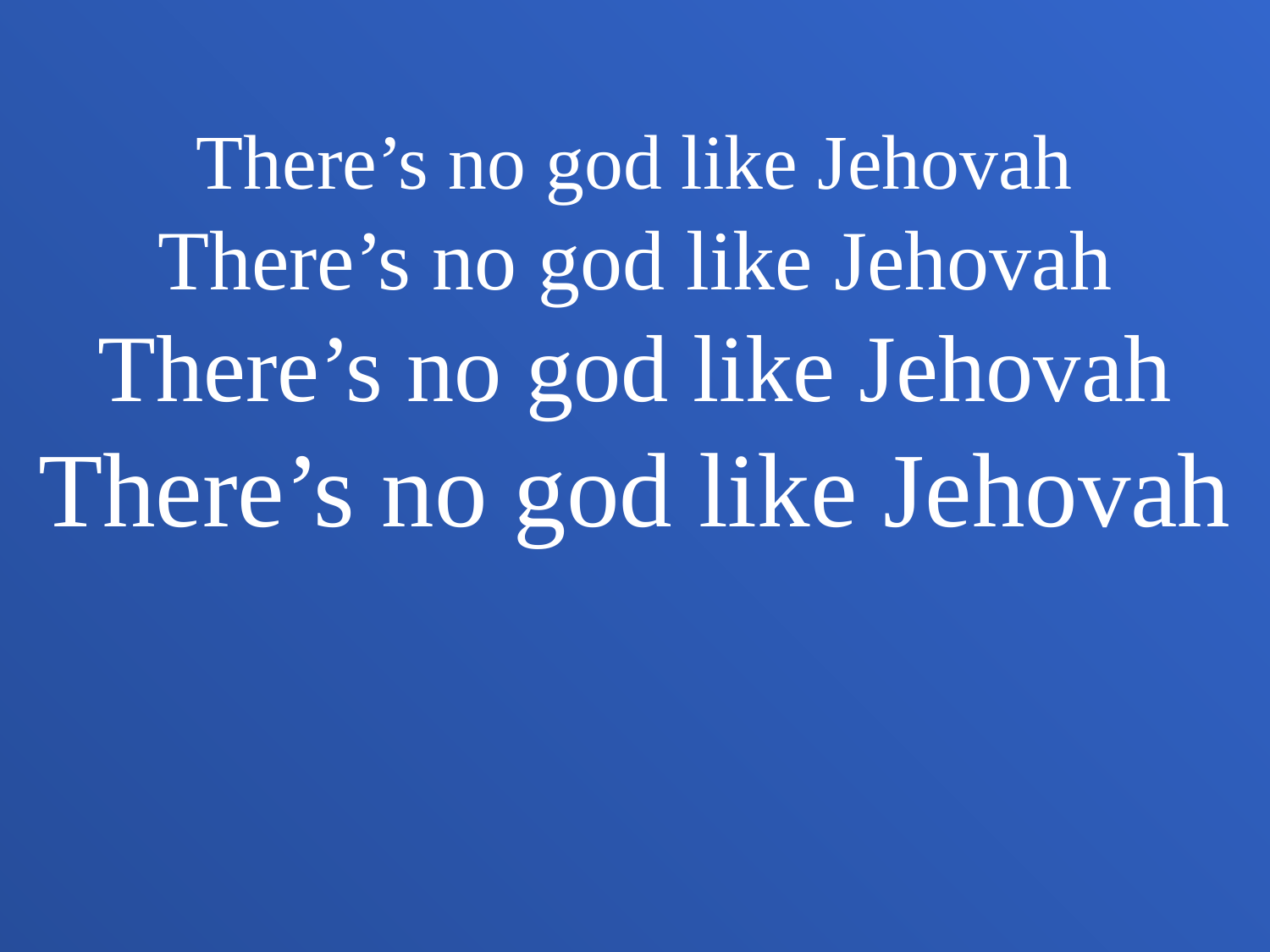

There’s no god like Jehovah
There’s no god like Jehovah
There’s no god like Jehovah
There’s no god like Jehovah